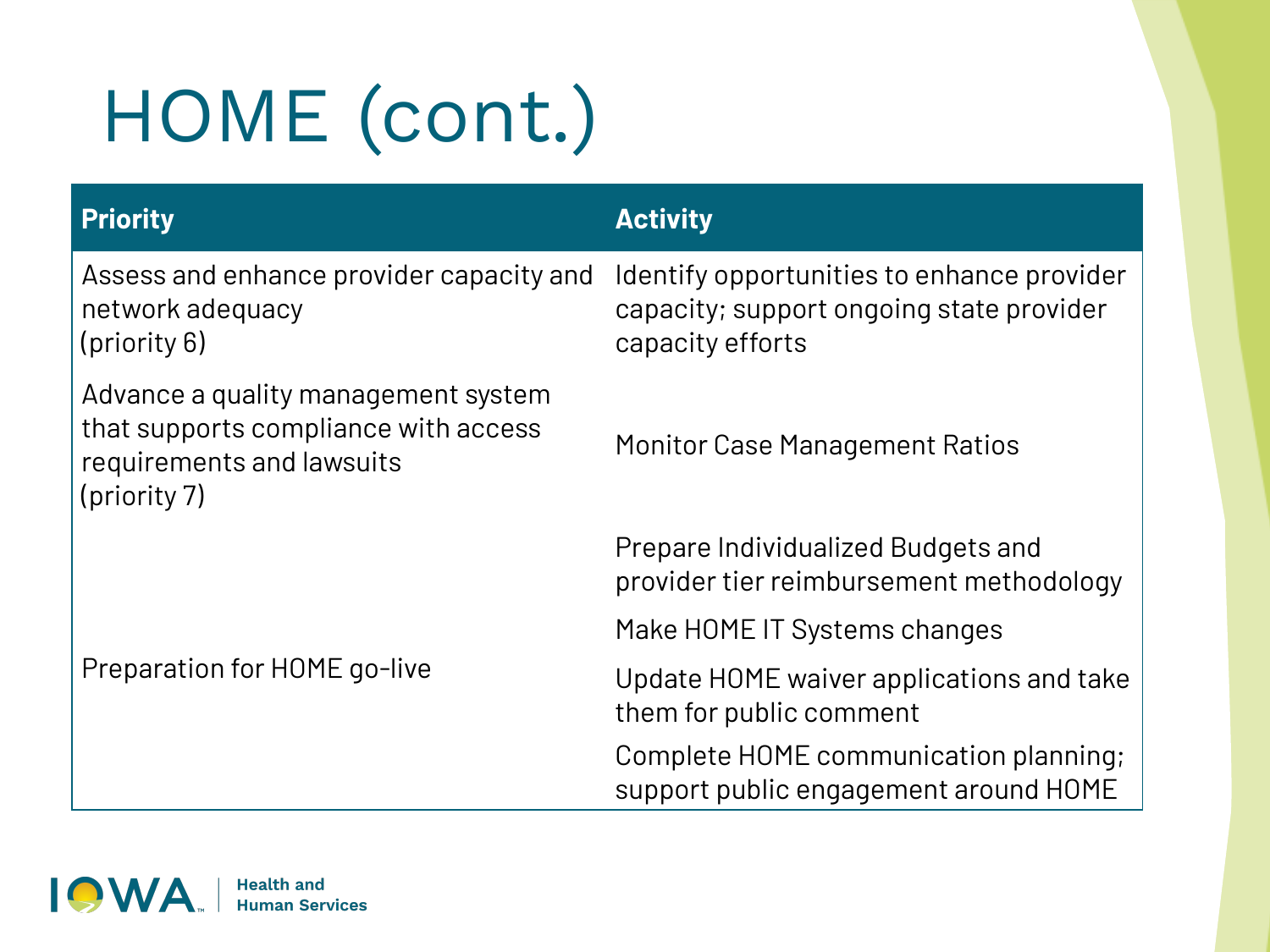

# HOME (cont.)
| Priority | Activity |
| --- | --- |
| Assess and enhance provider capacity and network adequacy (priority 6) | Identify opportunities to enhance provider capacity; support ongoing state provider capacity efforts |
| Advance a quality management system that supports compliance with access requirements and lawsuits (priority 7) | Monitor Case Management Ratios |
| Preparation for HOME go-live | Prepare Individualized Budgets and provider tier reimbursement methodology |
|  | Make HOME IT Systems changes |
|  | Update HOME waiver applications and take them for public comment |
|  | Complete HOME communication planning; support public engagement around HOME |